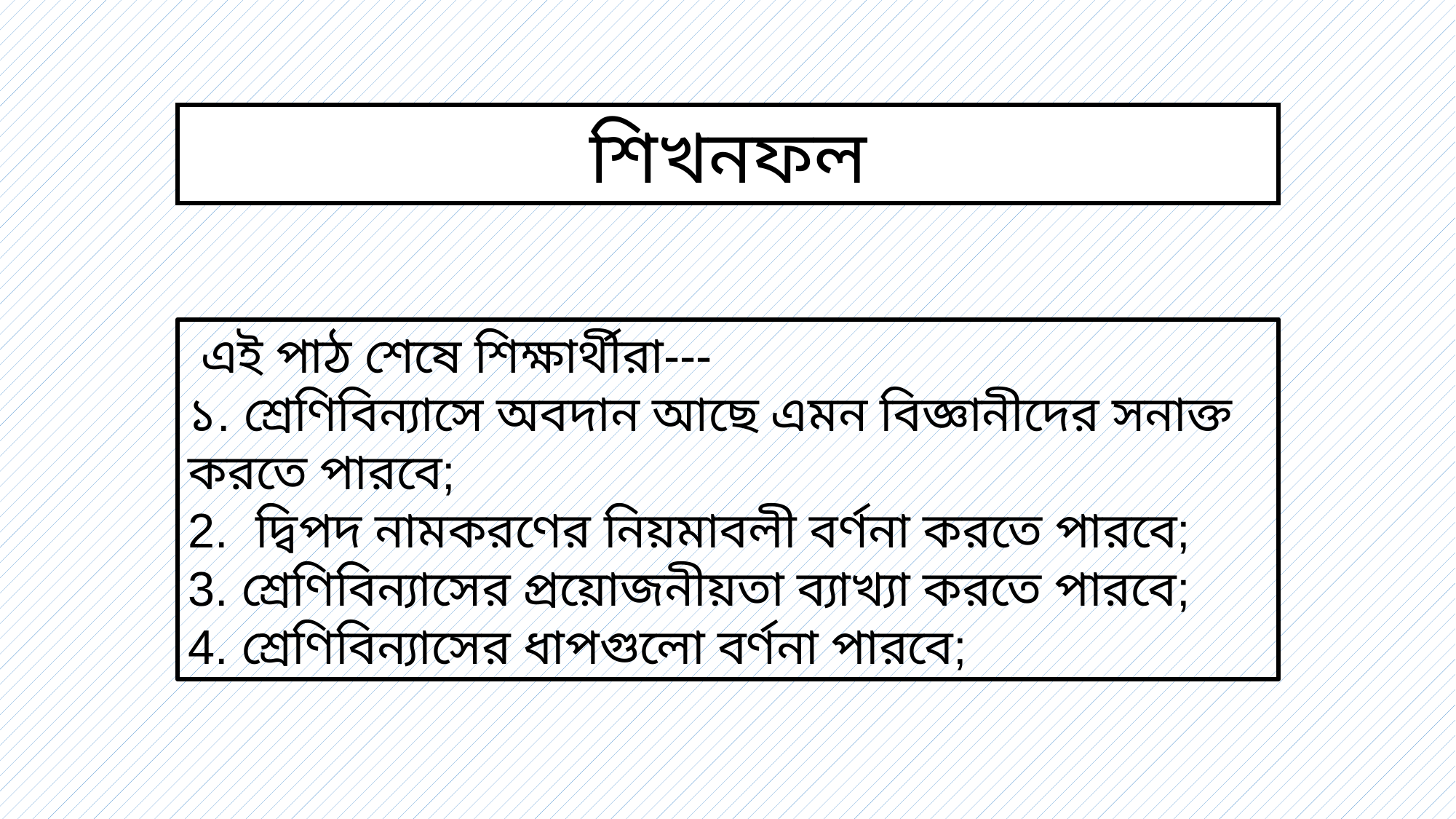

শিখনফল
 এই পাঠ শেষে শিক্ষার্থীরা---
১. শ্রেণিবিন্যাসে অবদান আছে এমন বিজ্ঞানীদের সনাক্ত করতে পারবে;
2.  দ্বিপদ নামকরণের নিয়মাবলী বর্ণনা করতে পারবে;
3. শ্রেণিবিন্যাসের প্রয়োজনীয়তা ব্যাখ্যা করতে পারবে;
4. শ্রেণিবিন্যাসের ধাপগুলো বর্ণনা পারবে;